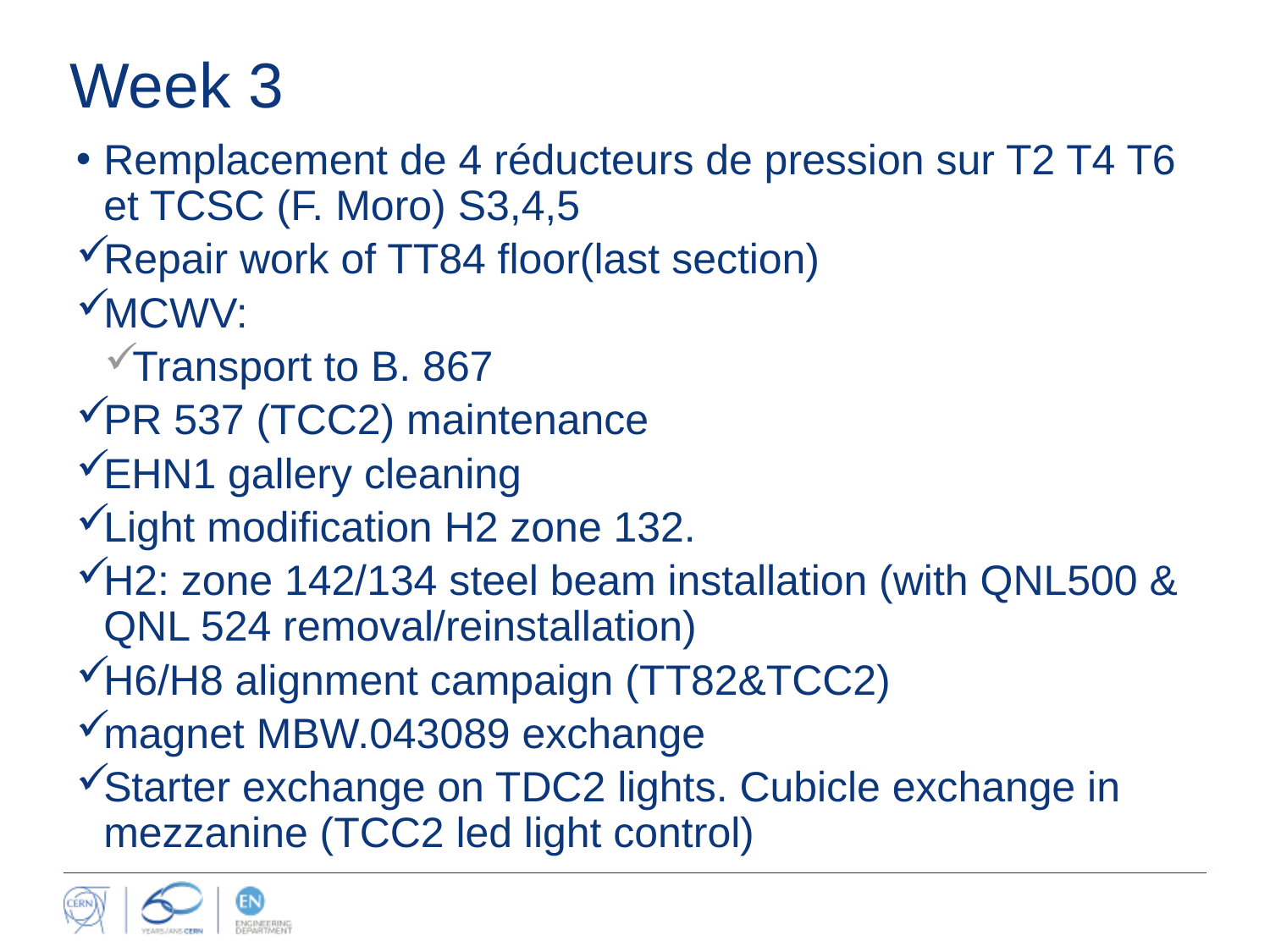

# Week 3
Remplacement de 4 réducteurs de pression sur T2 T4 T6 et TCSC (F. Moro) S3,4,5
Repair work of TT84 floor(last section)
MCWV:
Transport to B. 867
PR 537 (TCC2) maintenance
EHN1 gallery cleaning
Light modification H2 zone 132.
H2: zone 142/134 steel beam installation (with QNL500 & QNL 524 removal/reinstallation)
H6/H8 alignment campaign (TT82&TCC2)
magnet MBW.043089 exchange
Starter exchange on TDC2 lights. Cubicle exchange in mezzanine (TCC2 led light control)